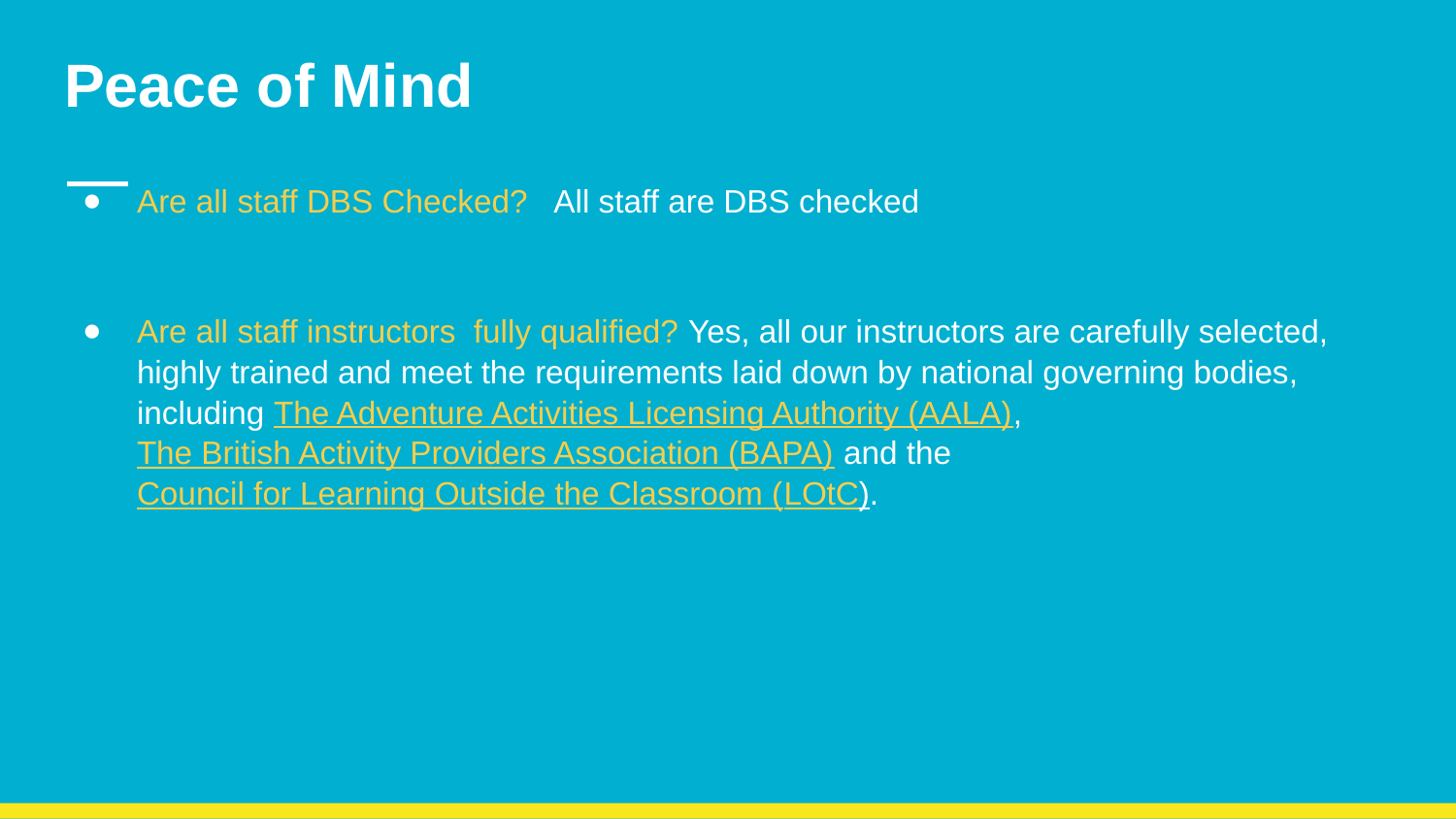

# Peace of Mind

Are all staff DBS Checked?   All staff are DBS checked

Are all staff instructors  fully qualified? Yes, all our instructors are carefully selected, highly trained and meet the requirements laid down by national governing bodies, including The Adventure Activities Licensing Authority (AALA), The British Activity Providers Association (BAPA) and the Council for Learning Outside the Classroom (LOtC).